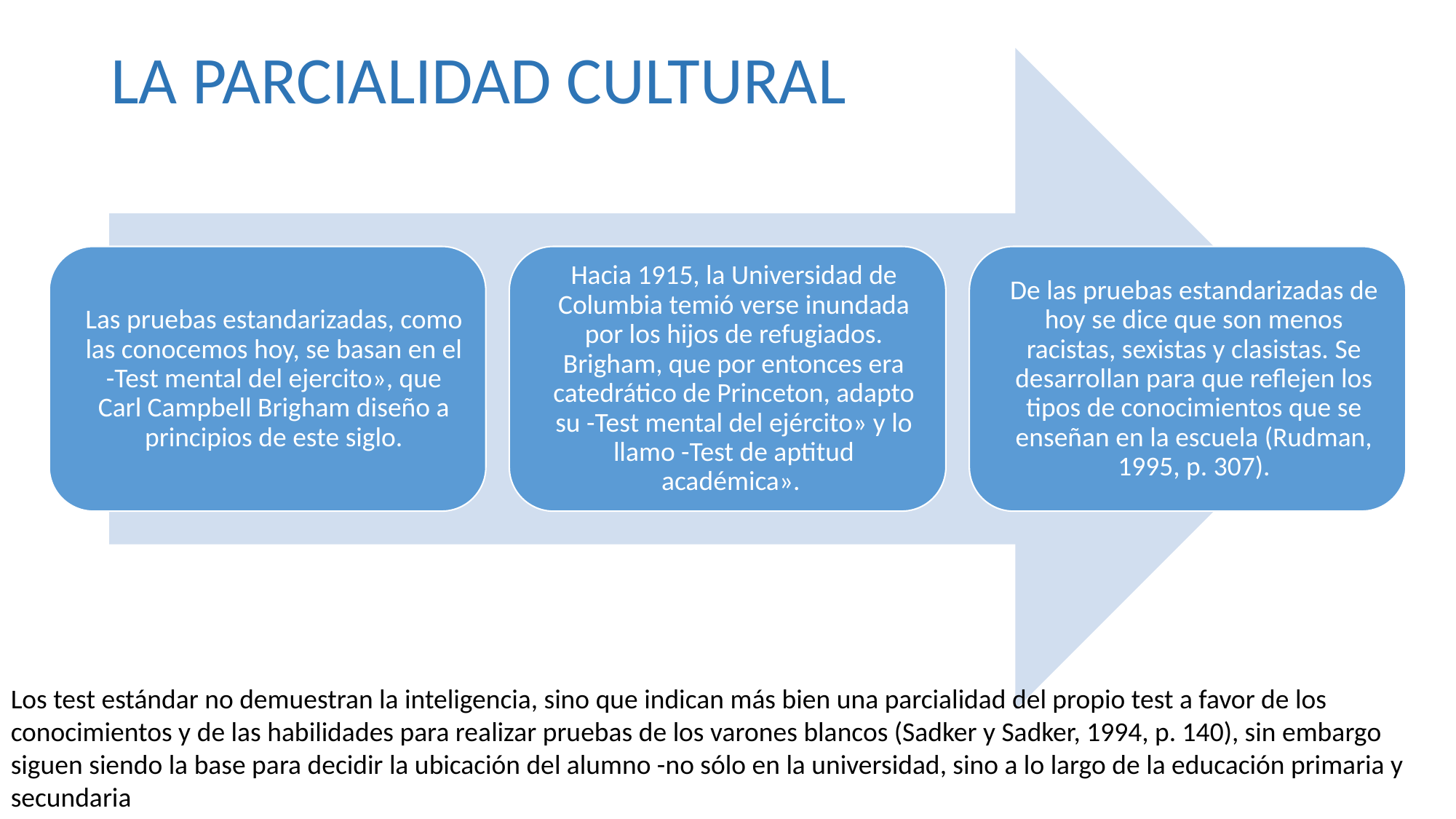

# LA PARCIALIDAD CULTURAL
Las pruebas estandarizadas, como las conocemos hoy, se basan en el -Test mental del ejercito», que Carl Campbell Brigham diseño a principios de este siglo.
Hacia 1915, la Universidad de Columbia temió verse inundada por los hijos de refugiados. Brigham, que por entonces era catedrático de Princeton, adapto su -Test mental del ejército» y lo llamo -Test de aptitud académica».
De las pruebas estandarizadas de hoy se dice que son menos racistas, sexistas y clasistas. Se desarrollan para que reflejen los tipos de conocimientos que se enseñan en la escuela (Rudman, 1995, p. 307).
Los test estándar no demuestran la inteligencia, sino que indican más bien una parcialidad del propio test a favor de los conocimientos y de las habilidades para realizar pruebas de los varones blancos (Sadker y Sadker, 1994, p. 140), sin embargo siguen siendo la base para decidir la ubicación del alumno -no sólo en la universidad, sino a lo largo de la educación primaria y secundaria